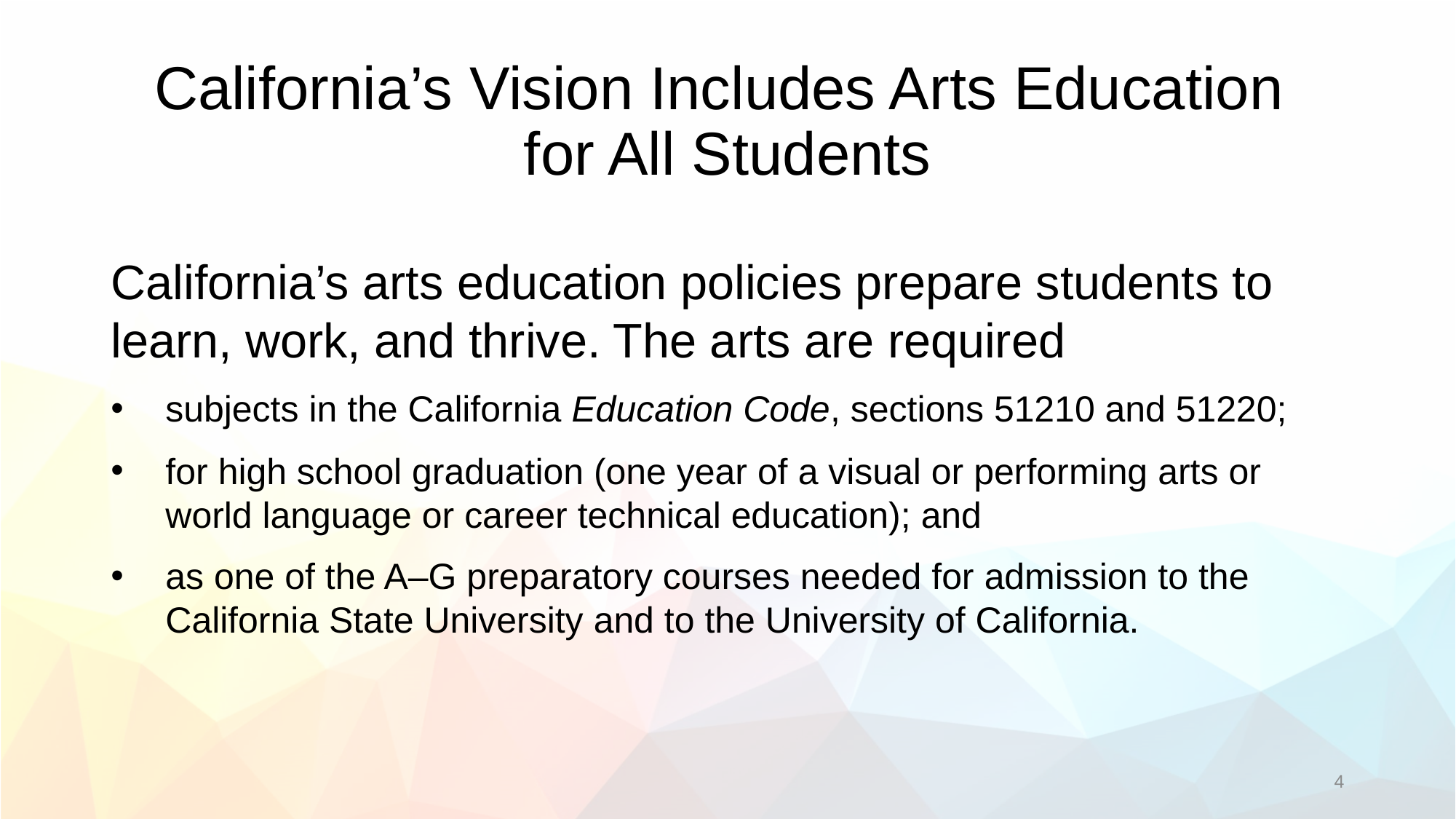

# California’s Vision Includes Arts Education  for All Students
California’s arts education policies prepare students to learn, work, and thrive. The arts are required
subjects in the California Education Code, sections 51210 and 51220;
for high school graduation (one year of a visual or performing arts or world language or career technical education); and
as one of the A–G preparatory courses needed for admission to the California State University and to the University of California.
4